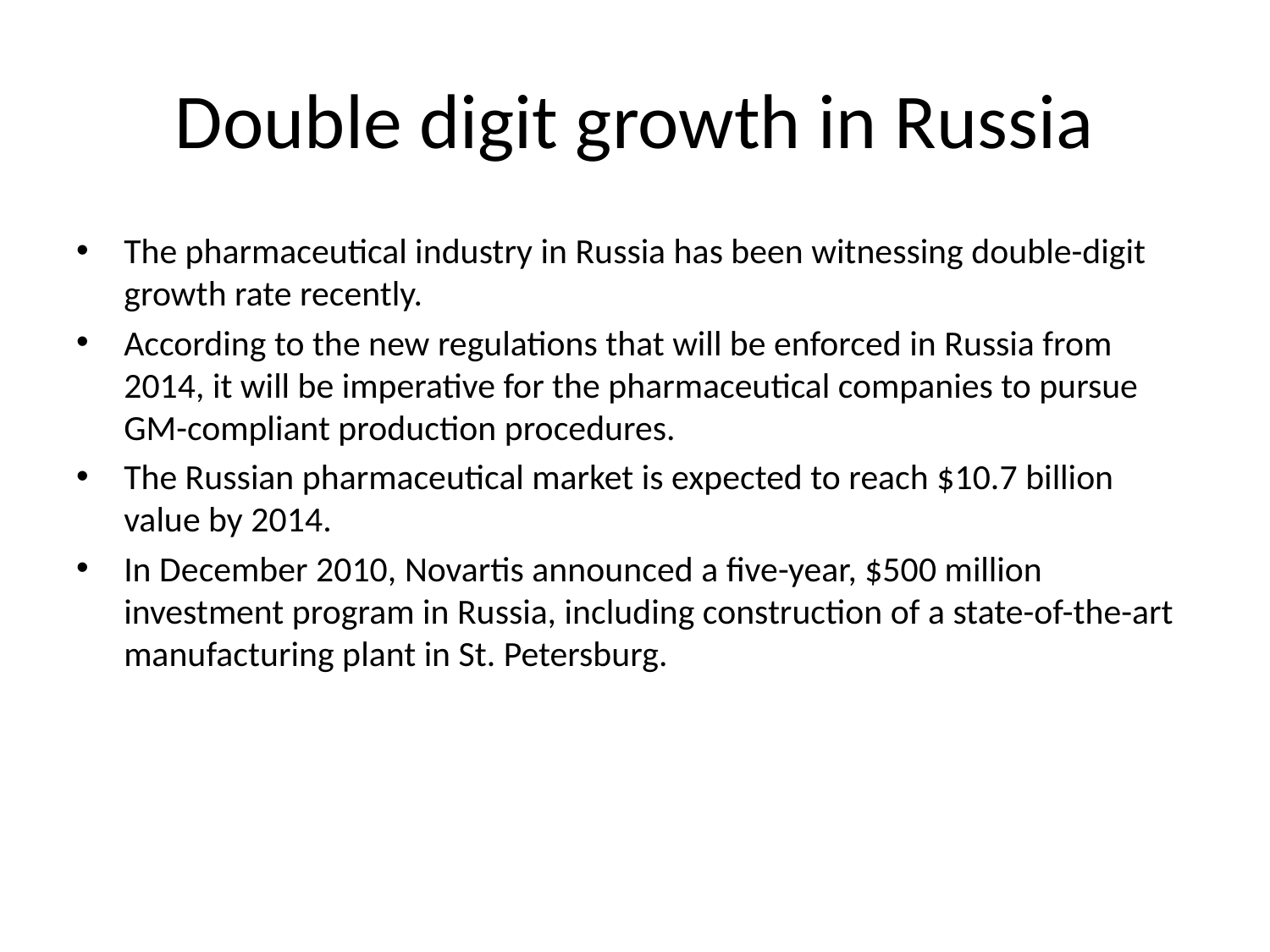

# Double digit growth in Russia
The pharmaceutical industry in Russia has been witnessing double-digit growth rate recently.
According to the new regulations that will be enforced in Russia from 2014, it will be imperative for the pharmaceutical companies to pursue GM-compliant production procedures.
The Russian pharmaceutical market is expected to reach $10.7 billion value by 2014.
In December 2010, Novartis announced a five-year, $500 million investment program in Russia, including construction of a state-of-the-art manufacturing plant in St. Petersburg.